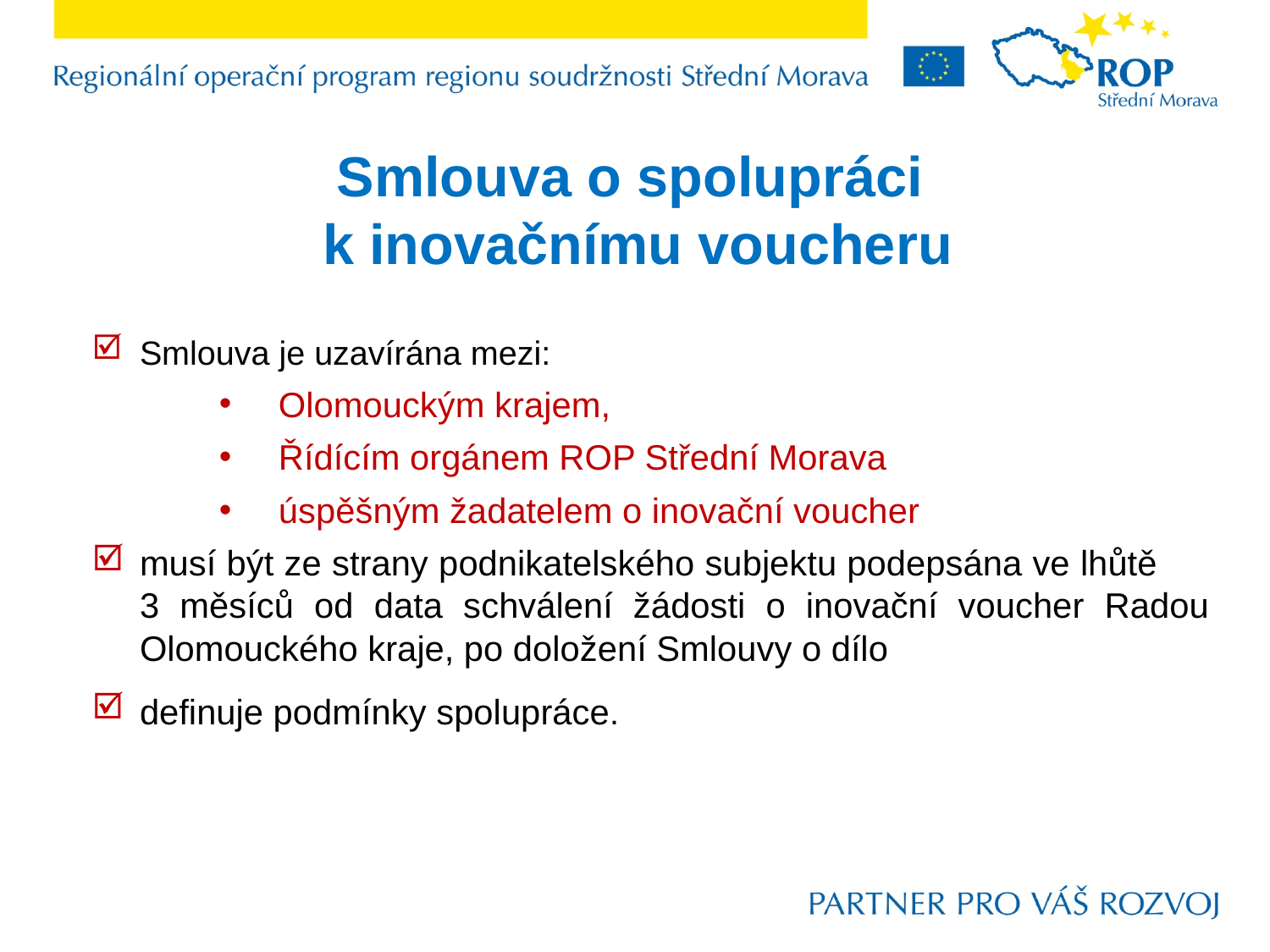

# Smlouva o spolupráci k inovačnímu voucheru

Smlouva je uzavírána mezi:
Olomouckým krajem,
Řídícím orgánem ROP Střední Morava
úspěšným žadatelem o inovační voucher
musí být ze strany podnikatelského subjektu podepsána ve lhůtě      3 měsíců od data schválení žádosti o inovační voucher Radou Olomouckého kraje, po doložení Smlouvy o dílo
definuje podmínky spolupráce.